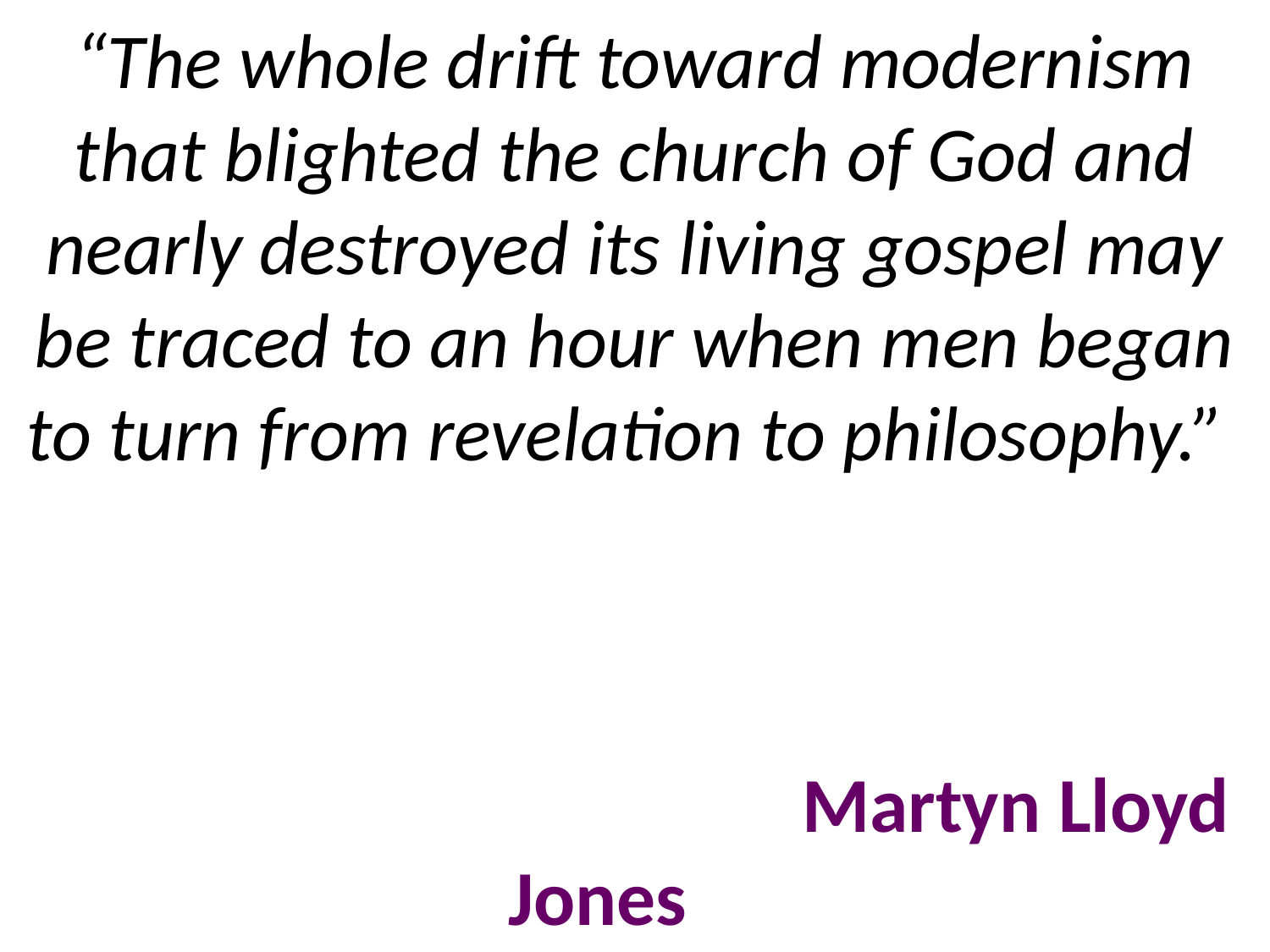

# “The whole drift toward modernism that blighted the church of God and nearly destroyed its living gospel may be traced to an hour when men began to turn from revelation to philosophy.” Martyn Lloyd Jones